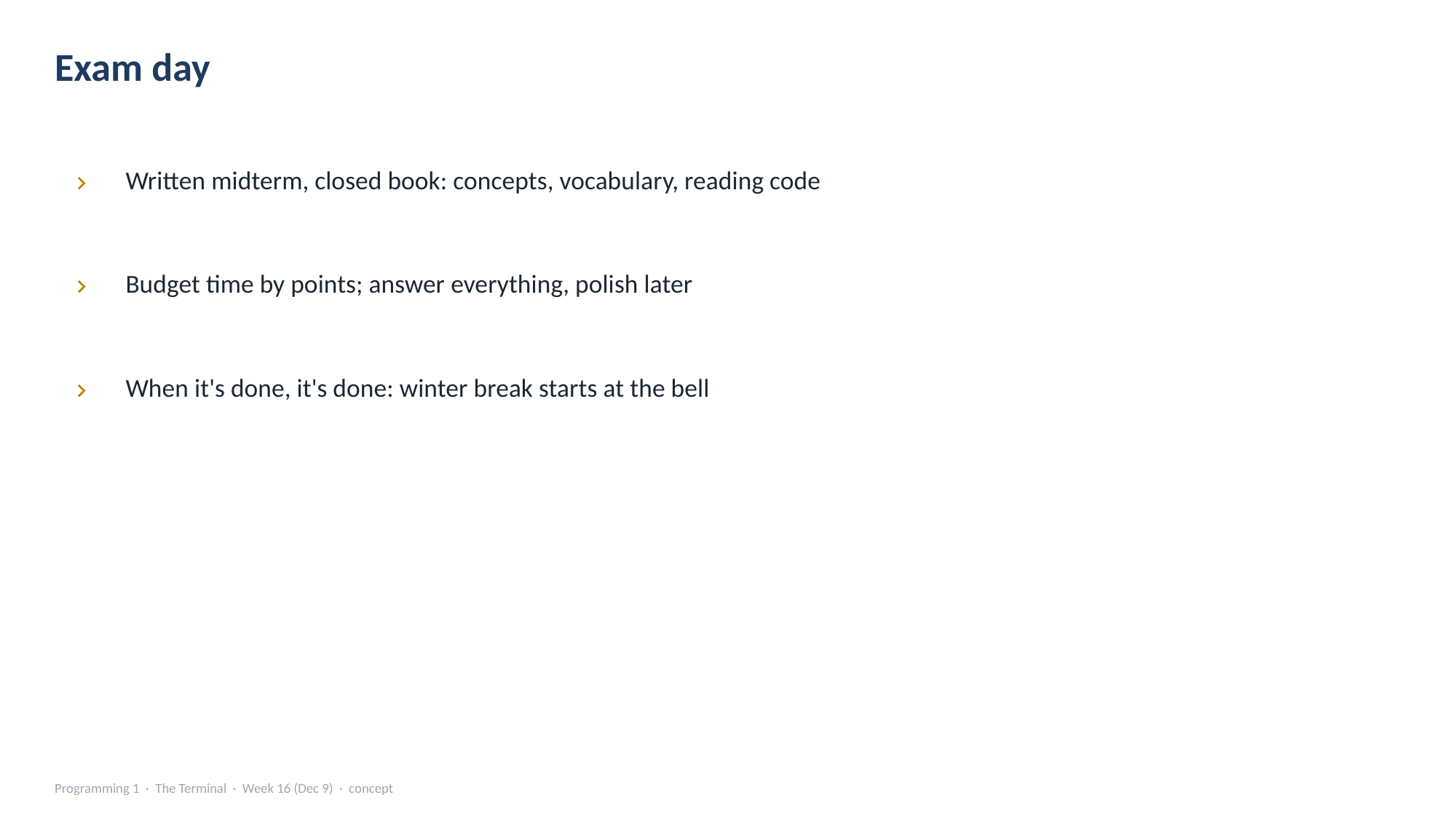

Exam day
>
Written midterm, closed book: concepts, vocabulary, reading code
>
Budget time by points; answer everything, polish later
>
When it's done, it's done: winter break starts at the bell
Programming 1  ·  The Terminal  ·  Week 16 (Dec 9)  ·  concept